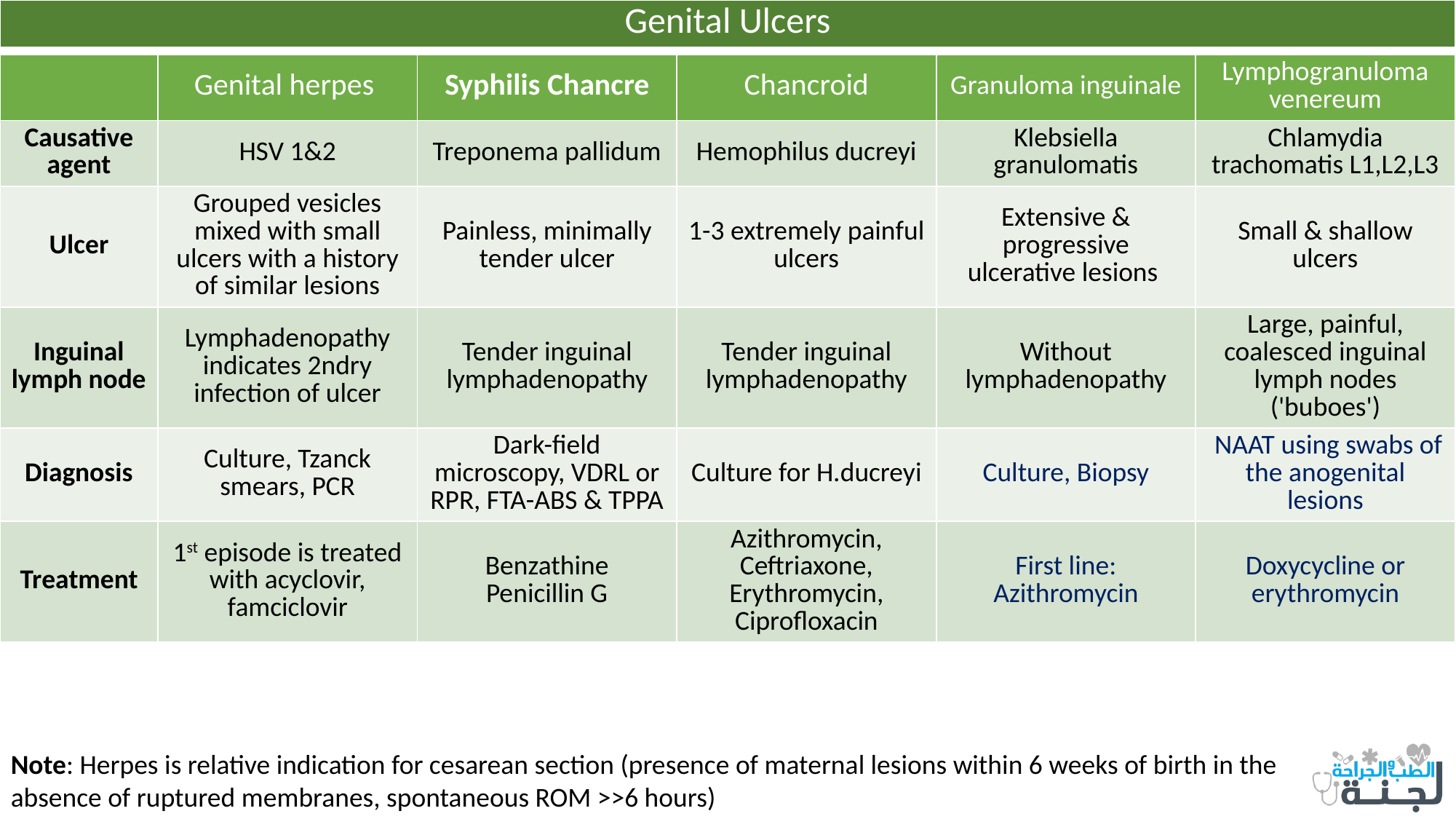

| Genital Ulcers |
| --- |
|  | Genital herpes | Syphilis Chancre | Chancroid | Granuloma inguinale | Lymphogranuloma venereum |
| --- | --- | --- | --- | --- | --- |
| Causative agent | HSV 1&2 | Treponema pallidum | Hemophilus ducreyi | Klebsiella granulomatis | Chlamydia trachomatis L1,L2,L3 |
| Ulcer | Grouped vesicles mixed with small ulcers with a history of similar lesions | Painless, minimally tender ulcer | 1-3 extremely painful ulcers | Extensive & progressive ulcerative lesions | Small & shallow ulcers |
| Inguinal lymph node | Lymphadenopathy indicates 2ndry infection of ulcer | Tender inguinal lymphadenopathy | Tender inguinal lymphadenopathy | Without lymphadenopathy | Large, painful, coalesced inguinal lymph nodes ('buboes') |
| Diagnosis | Culture, Tzanck smears, PCR | Dark-field microscopy, VDRL or RPR, FTA-ABS & TPPA | Culture for H.ducreyi | Culture, Biopsy | NAAT using swabs of the anogenital lesions |
| Treatment | 1st episode is treated with acyclovir, famciclovir | Benzathine Penicillin G | Azithromycin, Ceftriaxone, Erythromycin, Ciprofloxacin | First line: Azithromycin | Doxycycline or erythromycin |
Note: Herpes is relative indication for cesarean section (presence of maternal lesions within 6 weeks of birth in the absence of ruptured membranes, spontaneous ROM >>6 hours)